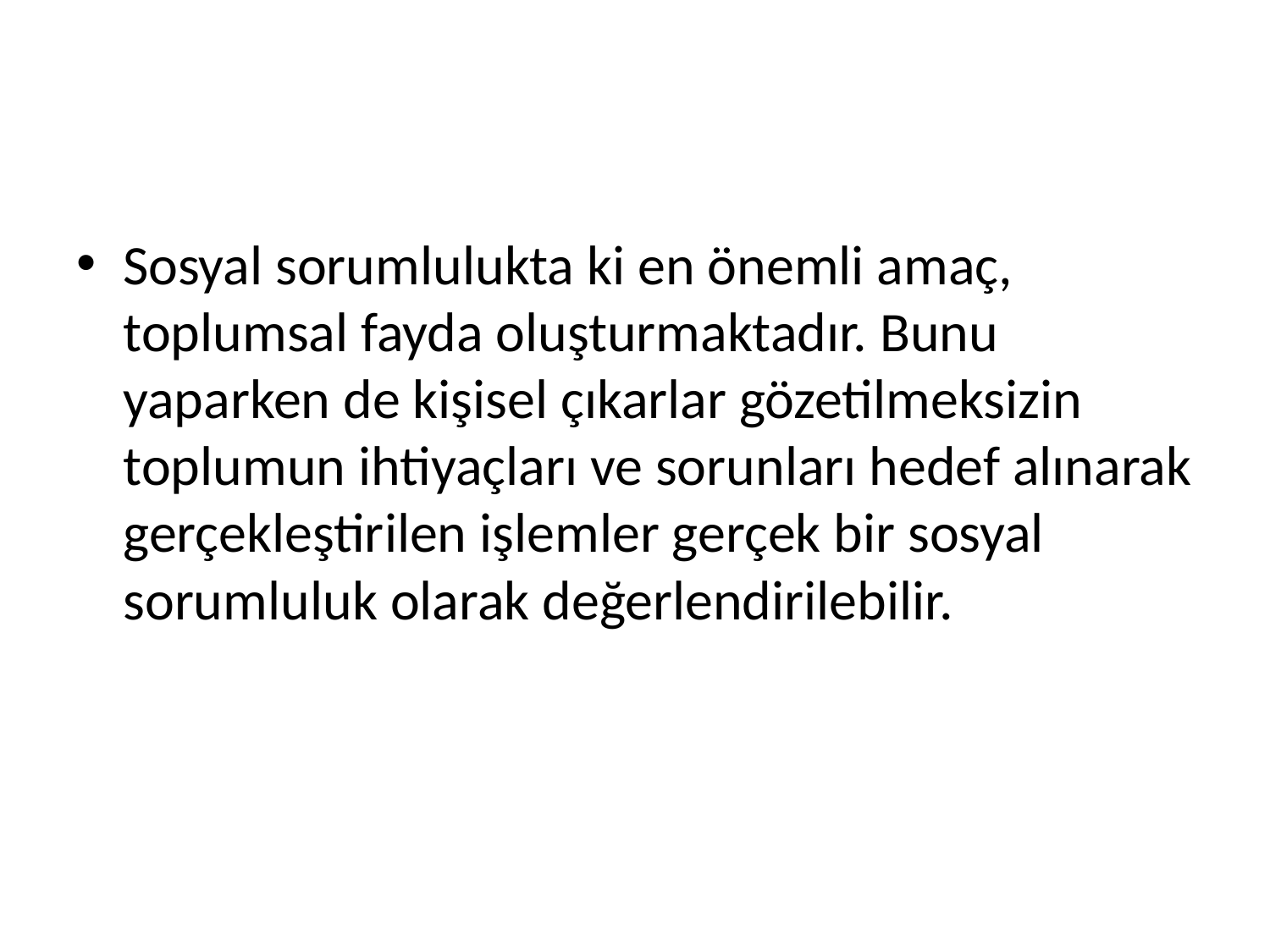

#
Sosyal sorumlulukta ki en önemli amaç, toplumsal fayda oluşturmaktadır. Bunu yaparken de kişisel çıkarlar gözetilmeksizin toplumun ihtiyaçları ve sorunları hedef alınarak gerçekleştirilen işlemler gerçek bir sosyal sorumluluk olarak değerlendirilebilir.